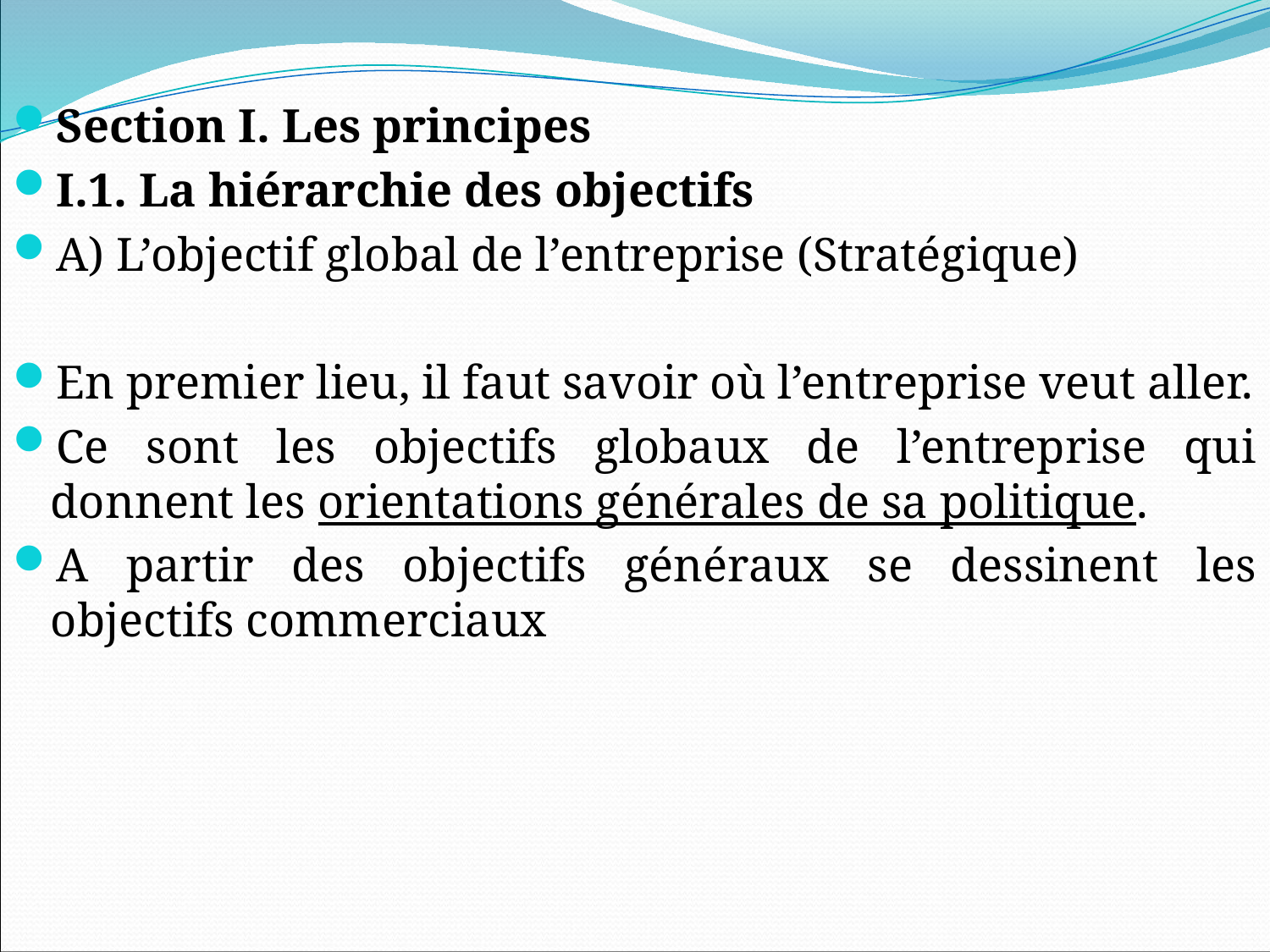

Section I. Les principes
I.1. La hiérarchie des objectifs
A) L’objectif global de l’entreprise (Stratégique)

En premier lieu, il faut savoir où l’entreprise veut aller.
Ce sont les objectifs globaux de l’entreprise qui donnent les orientations générales de sa politique.
A partir des objectifs généraux se dessinent les objectifs commerciaux